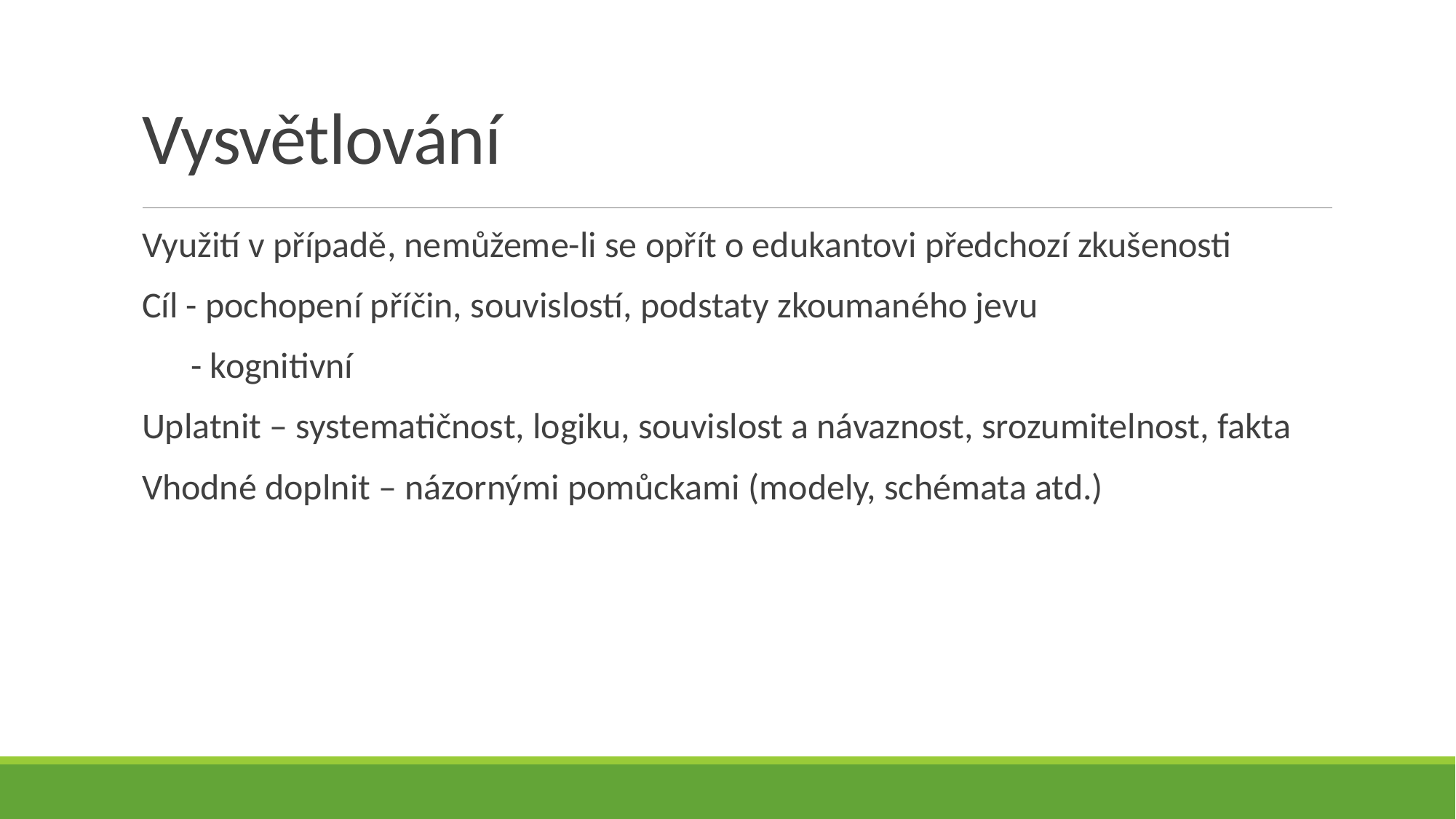

# Vysvětlování
Využití v případě, nemůžeme-li se opřít o edukantovi předchozí zkušenosti
Cíl - pochopení příčin, souvislostí, podstaty zkoumaného jevu
      - kognitivní
Uplatnit – systematičnost, logiku, souvislost a návaznost, srozumitelnost, fakta
Vhodné doplnit – názornými pomůckami (modely, schémata atd.)